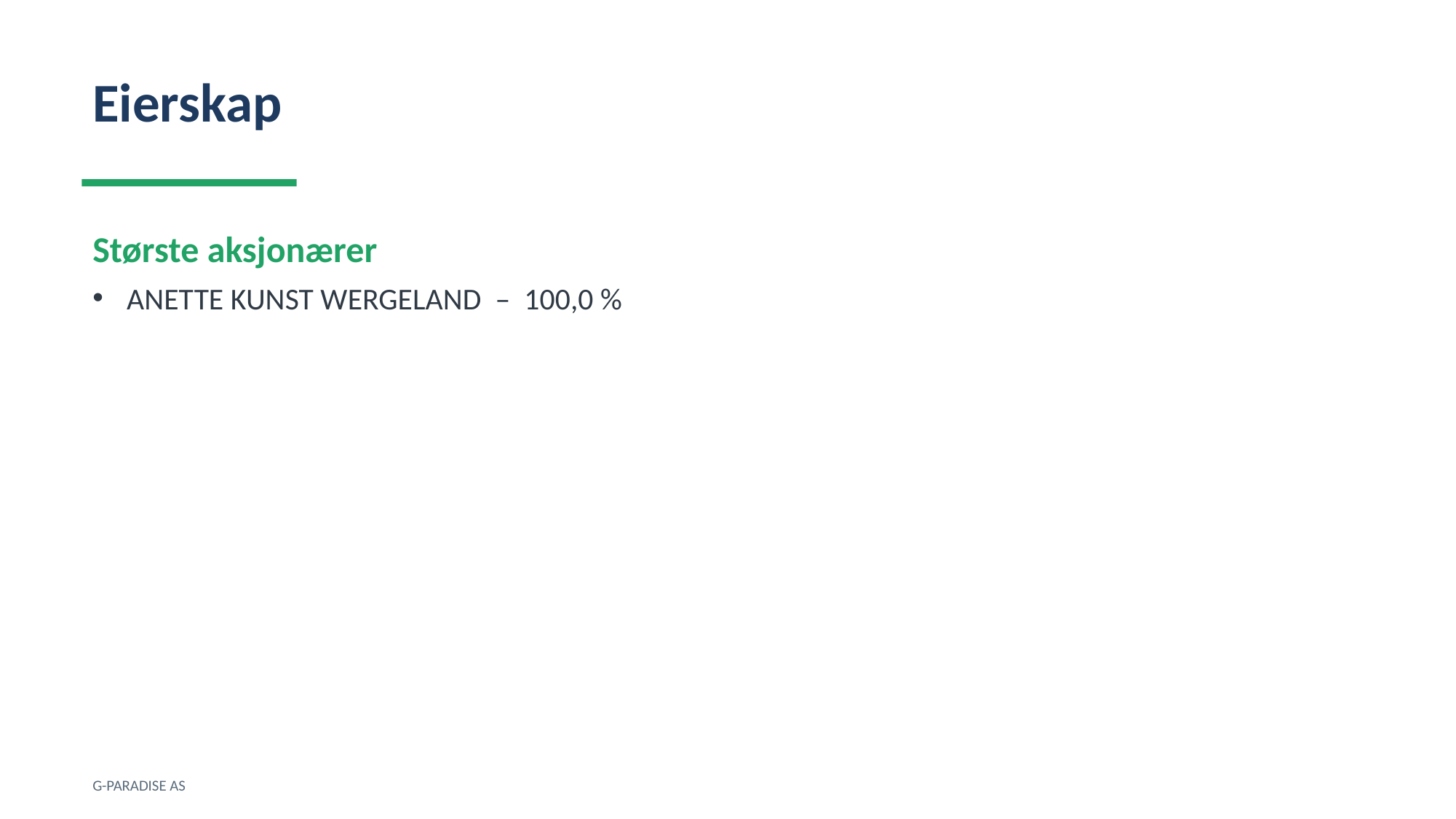

Eierskap

Største aksjonærer
ANETTE KUNST WERGELAND  –  100,0 %
G-PARADISE AS